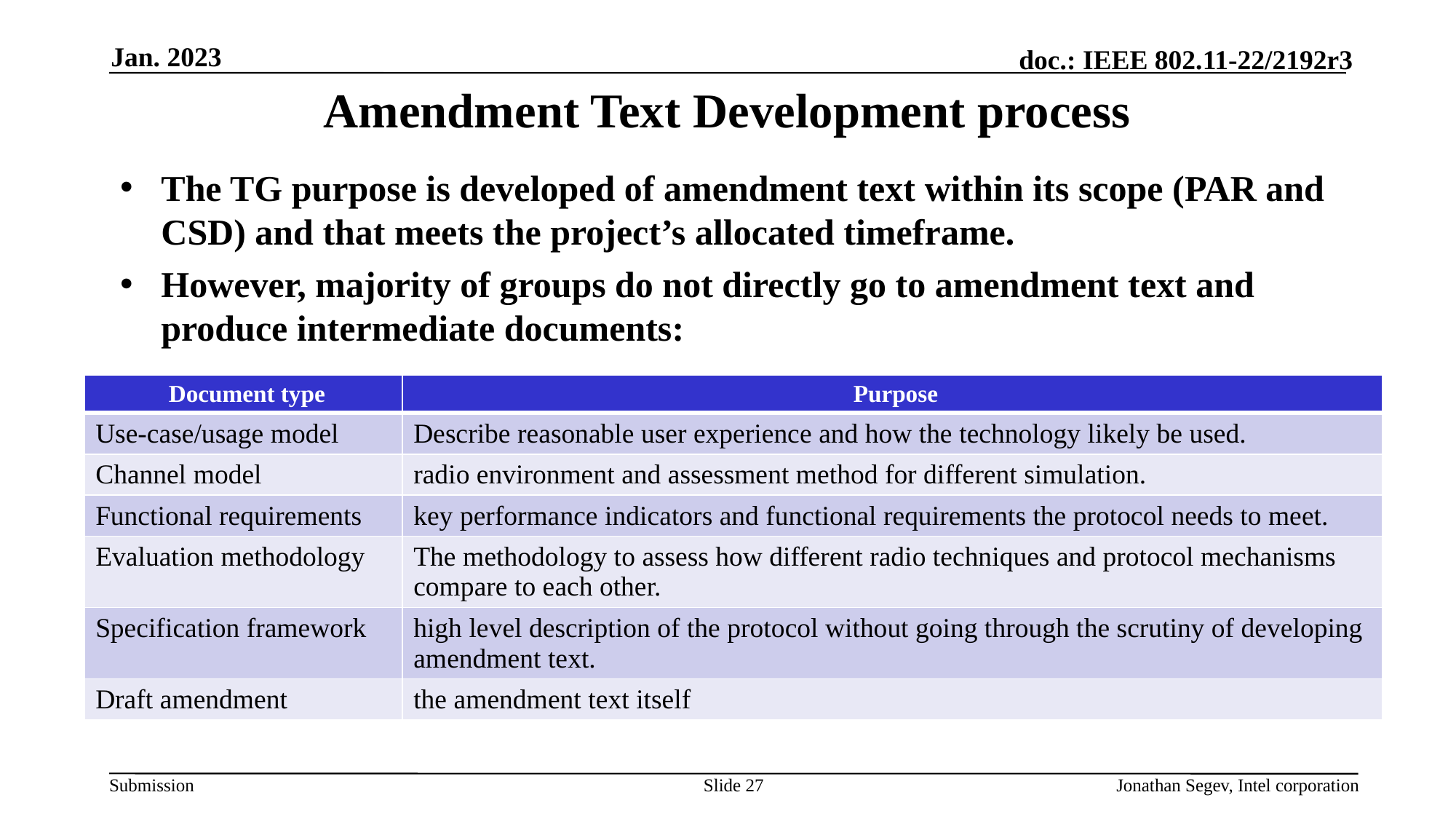

Jan. 2023
# Amendment Text Development process
The TG purpose is developed of amendment text within its scope (PAR and CSD) and that meets the project’s allocated timeframe.
However, majority of groups do not directly go to amendment text and produce intermediate documents:

| Document type | Purpose |
| --- | --- |
| Use-case/usage model | Describe reasonable user experience and how the technology likely be used. |
| Channel model | radio environment and assessment method for different simulation. |
| Functional requirements | key performance indicators and functional requirements the protocol needs to meet. |
| Evaluation methodology | The methodology to assess how different radio techniques and protocol mechanisms compare to each other. |
| Specification framework | high level description of the protocol without going through the scrutiny of developing amendment text. |
| Draft amendment | the amendment text itself |
Slide 27
Jonathan Segev, Intel corporation